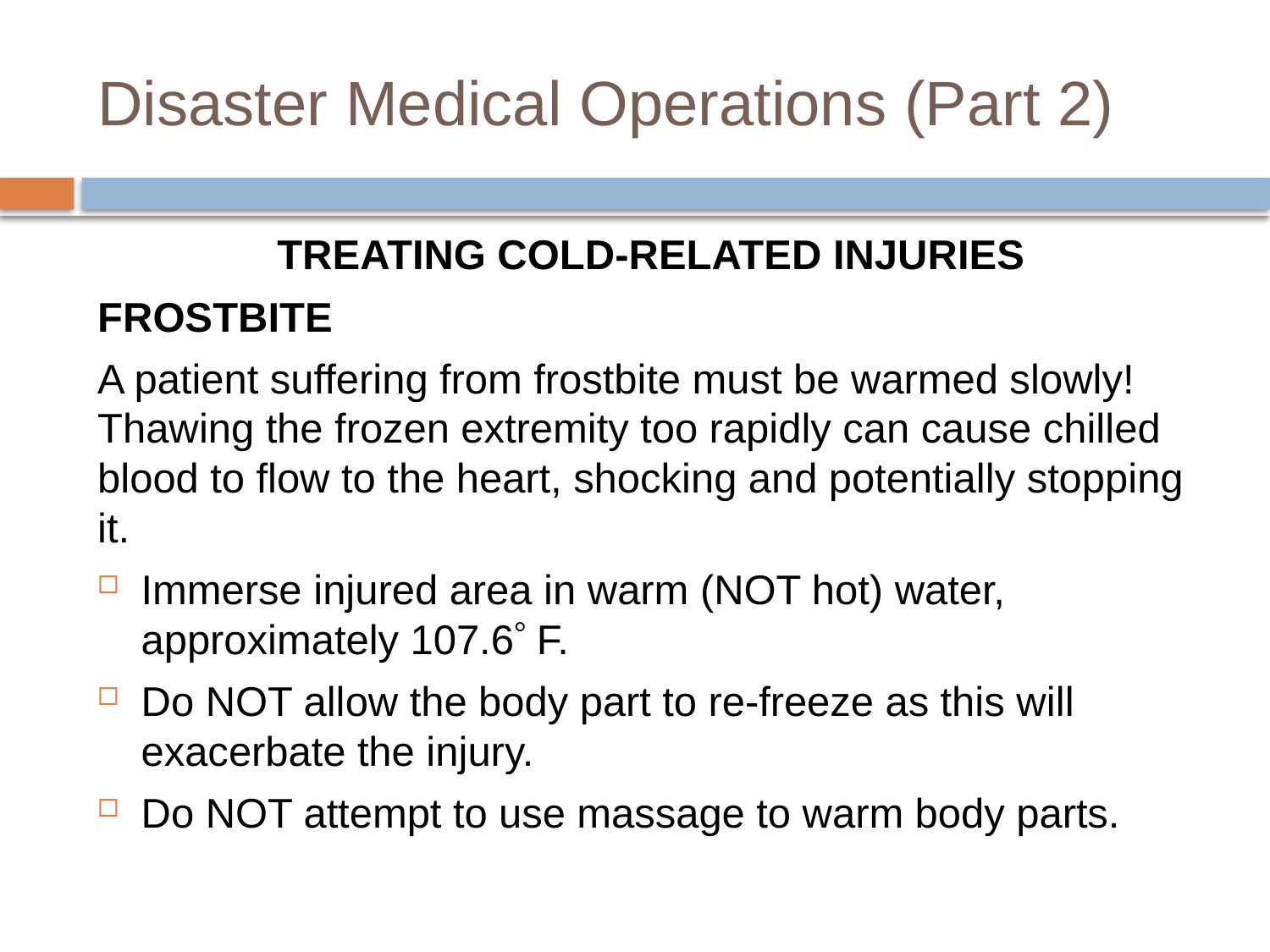

# Disaster Medical Operations (Part 2)
Treating Cold-Related Injuries
Frostbite
A patient suffering from frostbite must be warmed slowly!  Thawing the frozen extremity too rapidly can cause chilled blood to flow to the heart, shocking and potentially stopping it.
Immerse injured area in warm (NOT hot) water, approximately 107.6° F.
Do NOT allow the body part to re-freeze as this will exacerbate the injury.
Do NOT attempt to use massage to warm body parts.